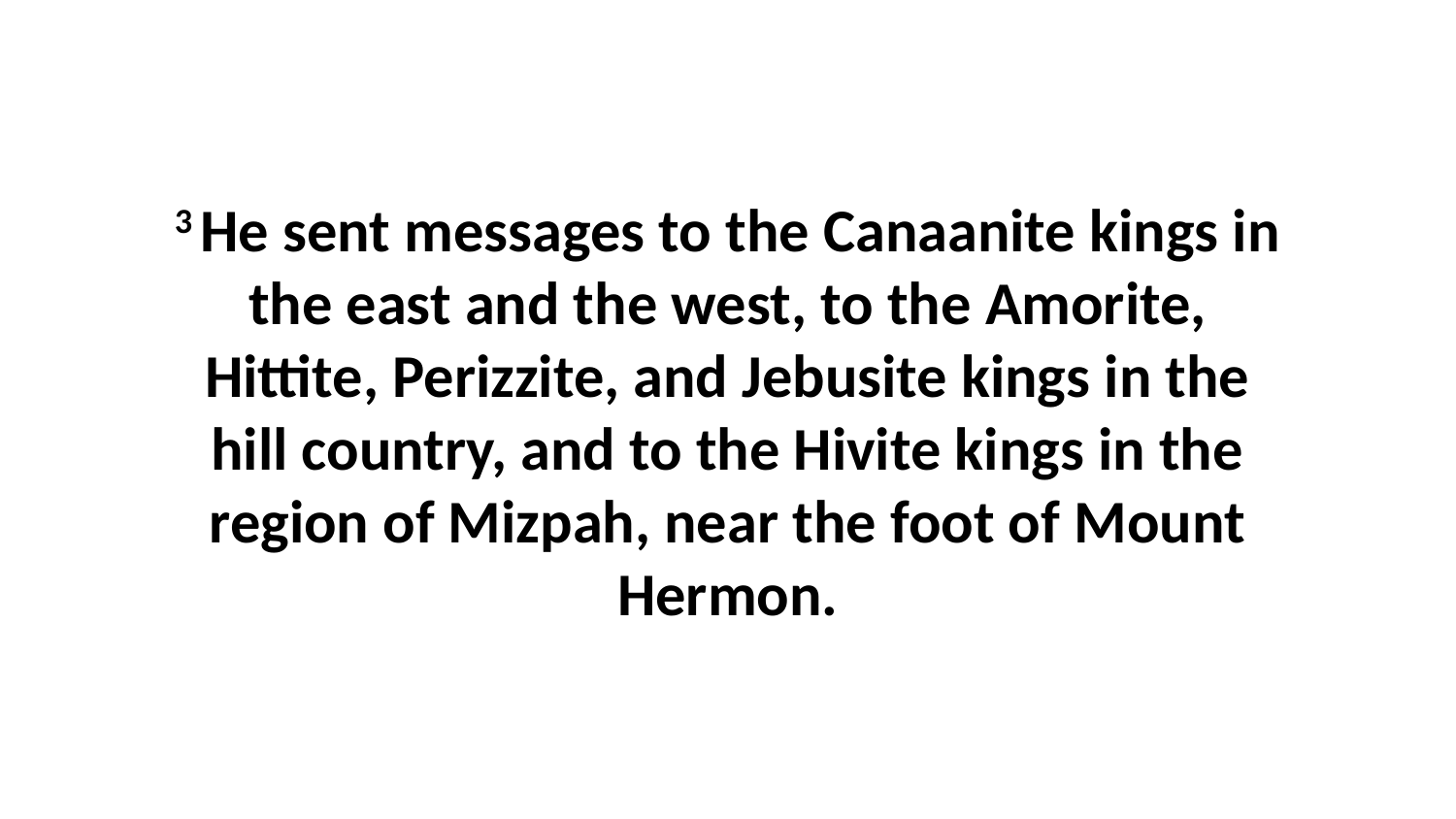

3 He sent messages to the Canaanite kings in the east and the west, to the Amorite, Hittite, Perizzite, and Jebusite kings in the hill country, and to the Hivite kings in the region of Mizpah, near the foot of Mount Hermon.